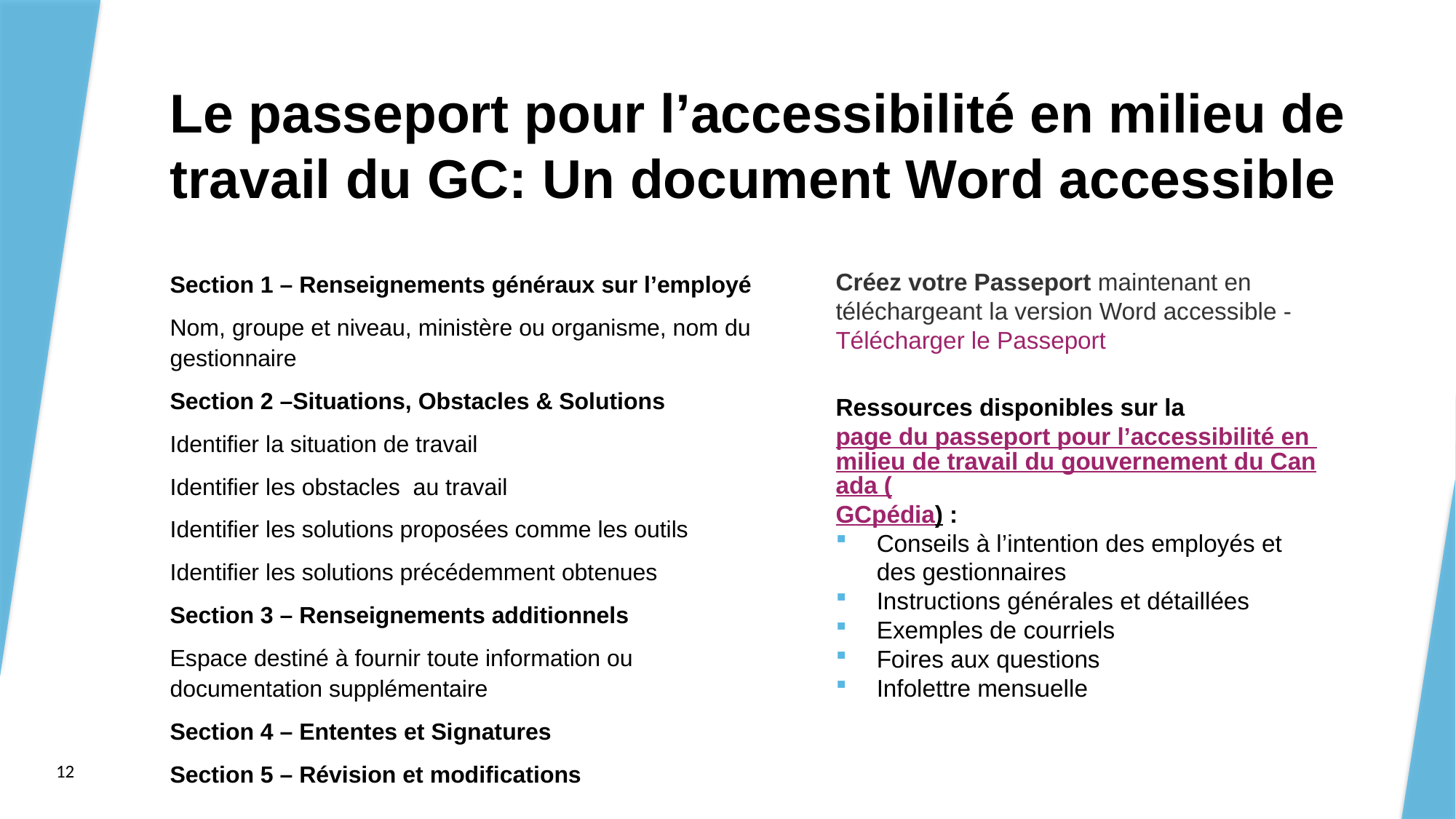

# Le passeport pour l’accessibilité en milieu de travail du GC: Un document Word accessible
Créez votre Passeport maintenant en téléchargeant la version Word accessible - Télécharger le Passeport

Ressources disponibles sur la page du passeport pour l’accessibilité en milieu de travail du gouvernement du Canada (GCpédia) :
Conseils à l’intention des employés et des gestionnaires
Instructions générales et détaillées
Exemples de courriels
Foires aux questions
Infolettre mensuelle
Section 1 – Renseignements généraux sur l’employé
Nom, groupe et niveau, ministère ou organisme, nom du gestionnaire
Section 2 –Situations, Obstacles & Solutions
Identifier la situation de travail
Identifier les obstacles  au travail
Identifier les solutions proposées comme les outils
Identifier les solutions précédemment obtenues
Section 3 – Renseignements additionnels
Espace destiné à fournir toute information ou documentation supplémentaire
Section 4 – Ententes et Signatures
Section 5 – Révision et modifications

12